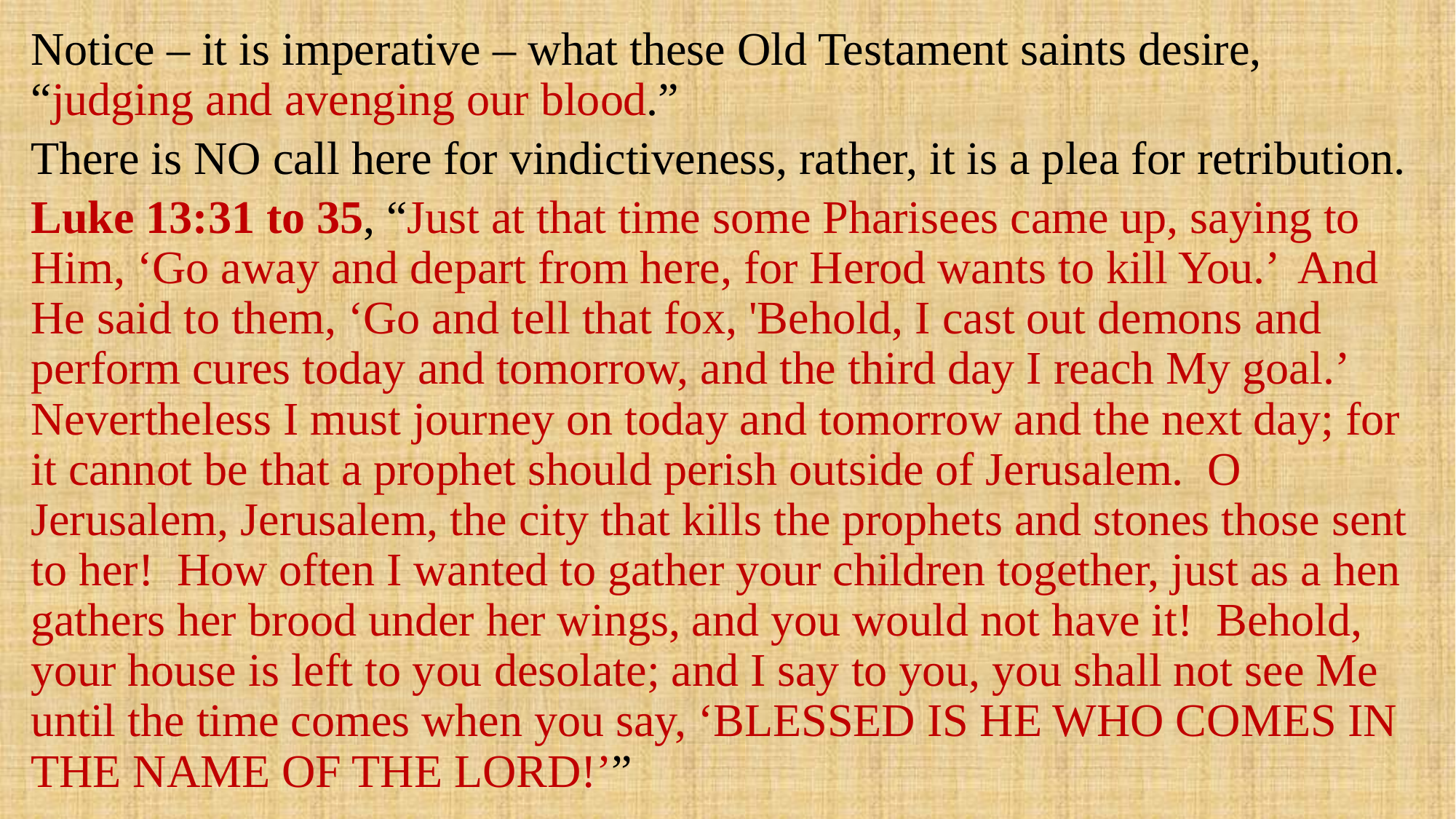

Notice – it is imperative – what these Old Testament saints desire, “judging and avenging our blood.”
There is NO call here for vindictiveness, rather, it is a plea for retribution.
Luke 13:31 to 35, “Just at that time some Pharisees came up, saying to Him, ‘Go away and depart from here, for Herod wants to kill You.’  And He said to them, ‘Go and tell that fox, 'Behold, I cast out demons and perform cures today and tomorrow, and the third day I reach My goal.’  Nevertheless I must journey on today and tomorrow and the next day; for it cannot be that a prophet should perish outside of Jerusalem.  O Jerusalem, Jerusalem, the city that kills the prophets and stones those sent to her!  How often I wanted to gather your children together, just as a hen gathers her brood under her wings, and you would not have it!  Behold, your house is left to you desolate; and I say to you, you shall not see Me until the time comes when you say, ‘BLESSED IS HE WHO COMES IN THE NAME OF THE LORD!’”